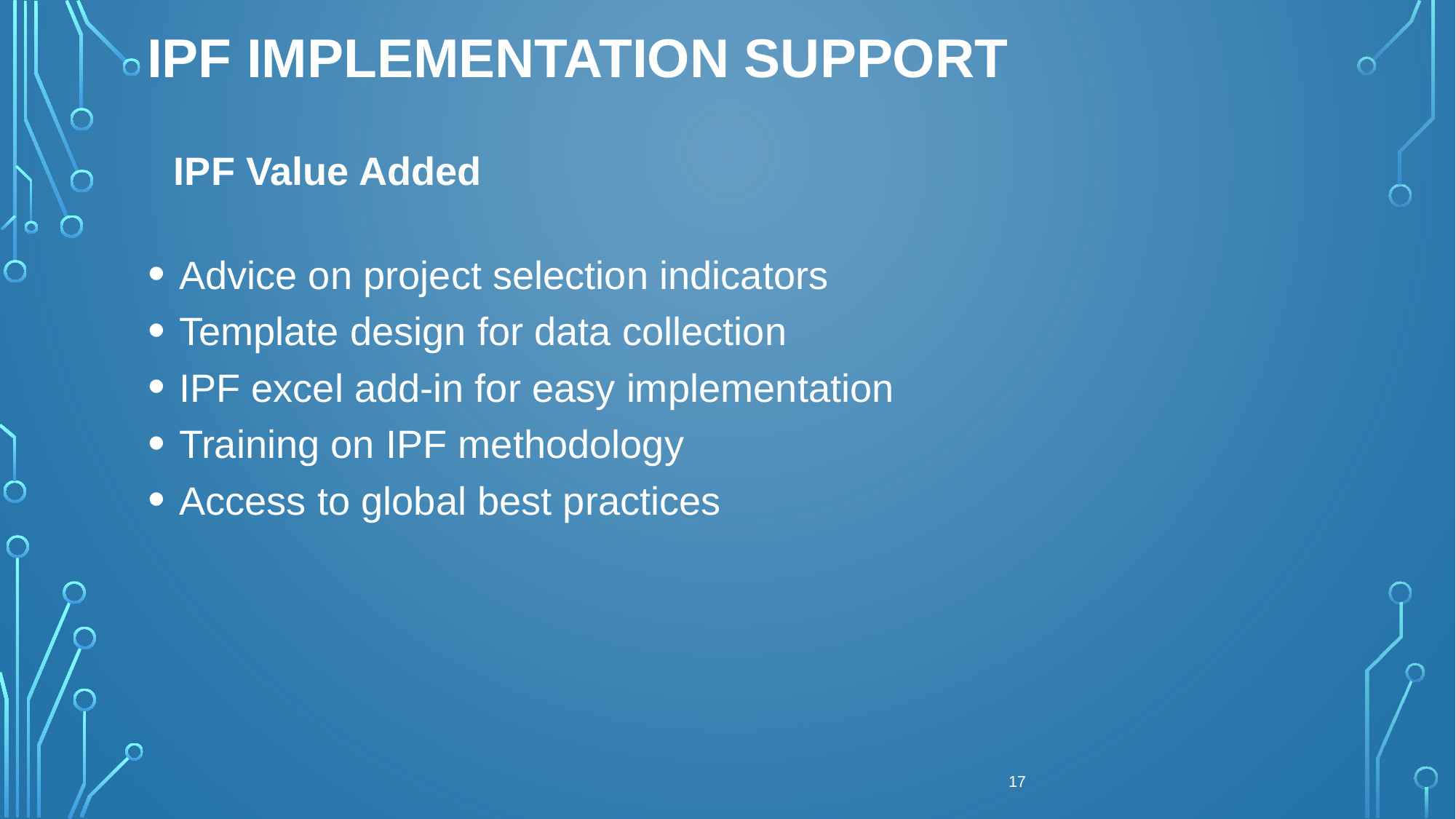

IPF implementation support
IPF Value Added

Advice on project selection indicators
Template design for data collection
IPF excel add-in for easy implementation
Training on IPF methodology
Access to global best practices

17